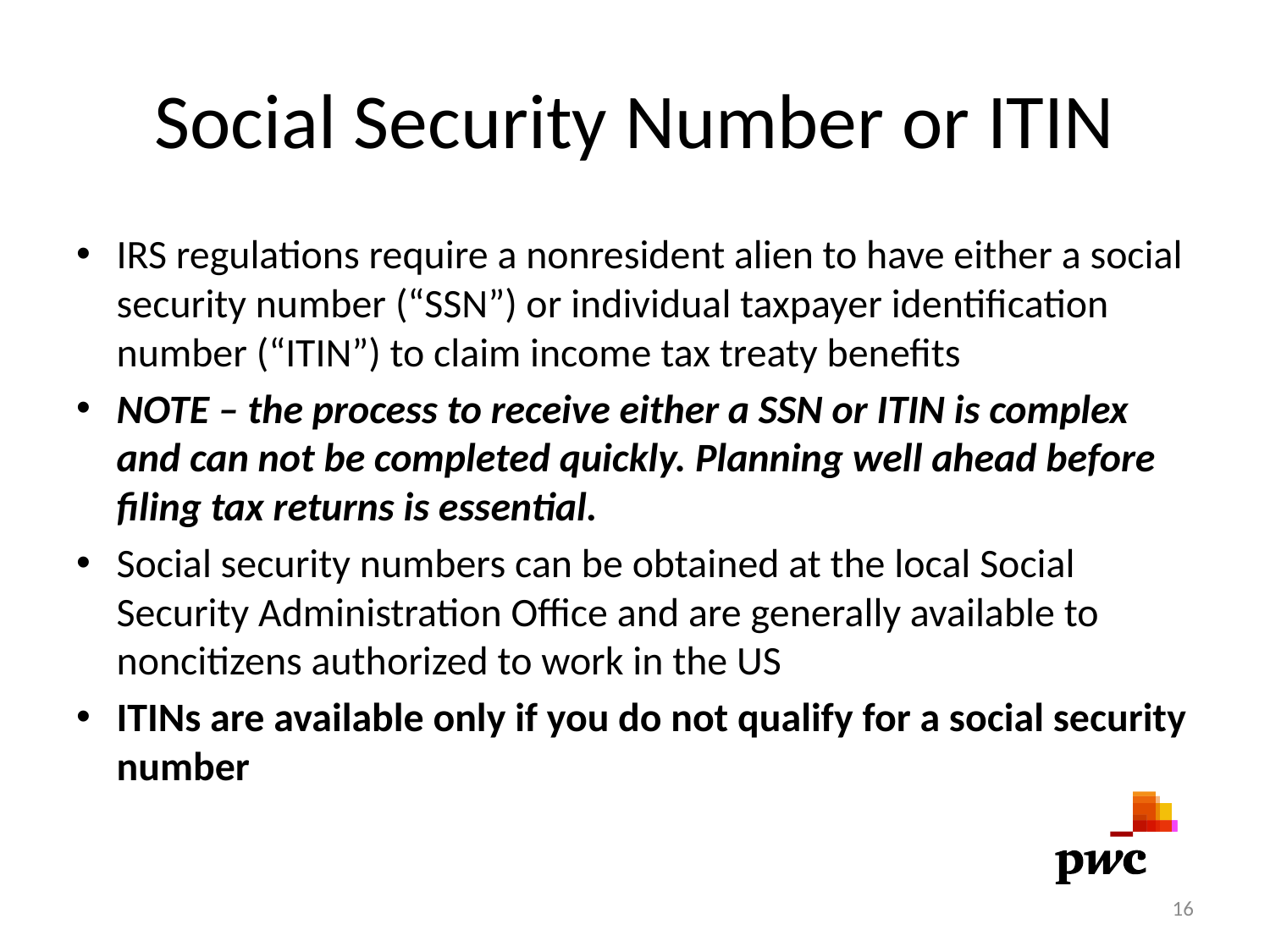

# Social Security Number or ITIN
IRS regulations require a nonresident alien to have either a social security number (“SSN”) or individual taxpayer identification number (“ITIN”) to claim income tax treaty benefits
NOTE – the process to receive either a SSN or ITIN is complex and can not be completed quickly. Planning well ahead before filing tax returns is essential.
Social security numbers can be obtained at the local Social Security Administration Office and are generally available to noncitizens authorized to work in the US
ITINs are available only if you do not qualify for a social security number

16